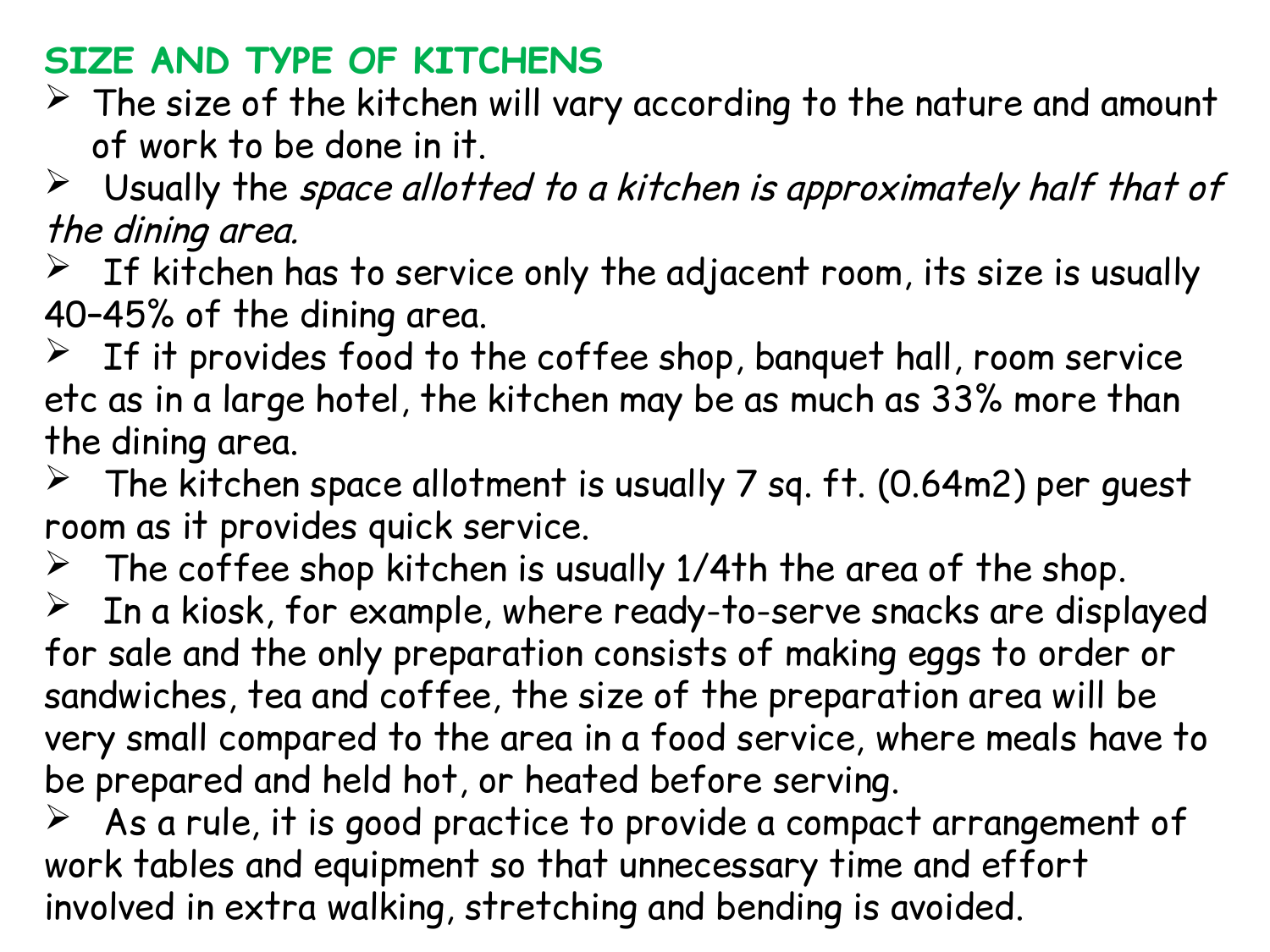

SIZE AND TYPE OF KITCHENS
The size of the kitchen will vary according to the nature and amount of work to be done in it.
   Usually the space allotted to a kitchen is approximately half that of the dining area.
   If kitchen has to service only the adjacent room, its size is usually 40–45% of the dining area.
   If it provides food to the coffee shop, banquet hall, room service etc as in a large hotel, the kitchen may be as much as 33% more than the dining area.
   The kitchen space allotment is usually 7 sq. ft. (0.64m2) per guest room as it provides quick service.
   The coffee shop kitchen is usually 1/4th the area of the shop.
   In a kiosk, for example, where ready-to-serve snacks are displayed for sale and the only preparation consists of making eggs to order or sandwiches, tea and coffee, the size of the preparation area will be very small compared to the area in a food service, where meals have to be prepared and held hot, or heated before serving.
   As a rule, it is good practice to provide a compact arrangement of work tables and equipment so that unnecessary time and effort involved in extra walking, stretching and bending is avoided.